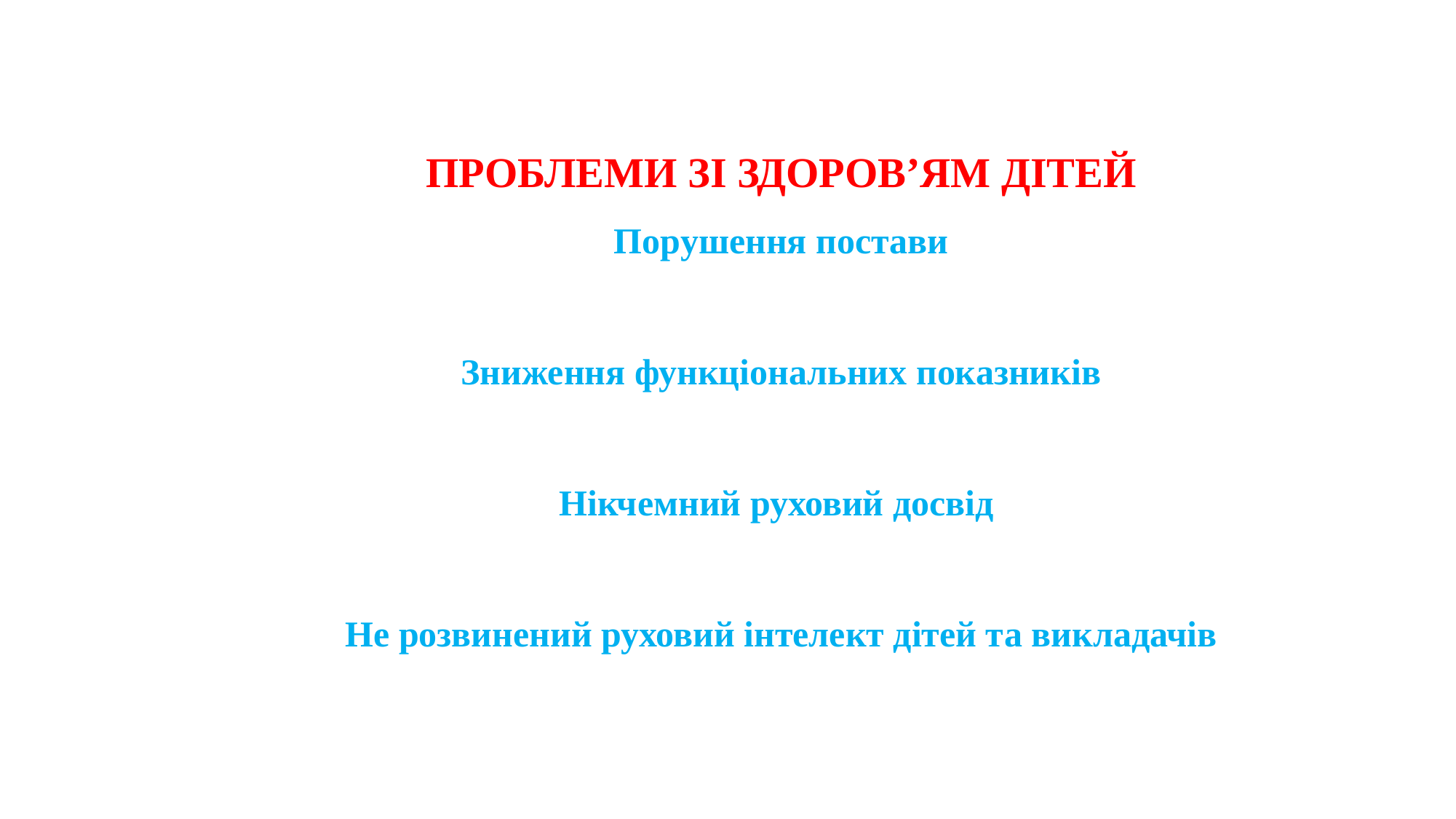

#
ПРОБЛЕМИ ЗІ ЗДОРОВ’ЯМ ДІТЕЙ
Порушення постави

Зниження функціональних показників

Нікчемний руховий досвід

Не розвинений руховий інтелект дітей та викладачів